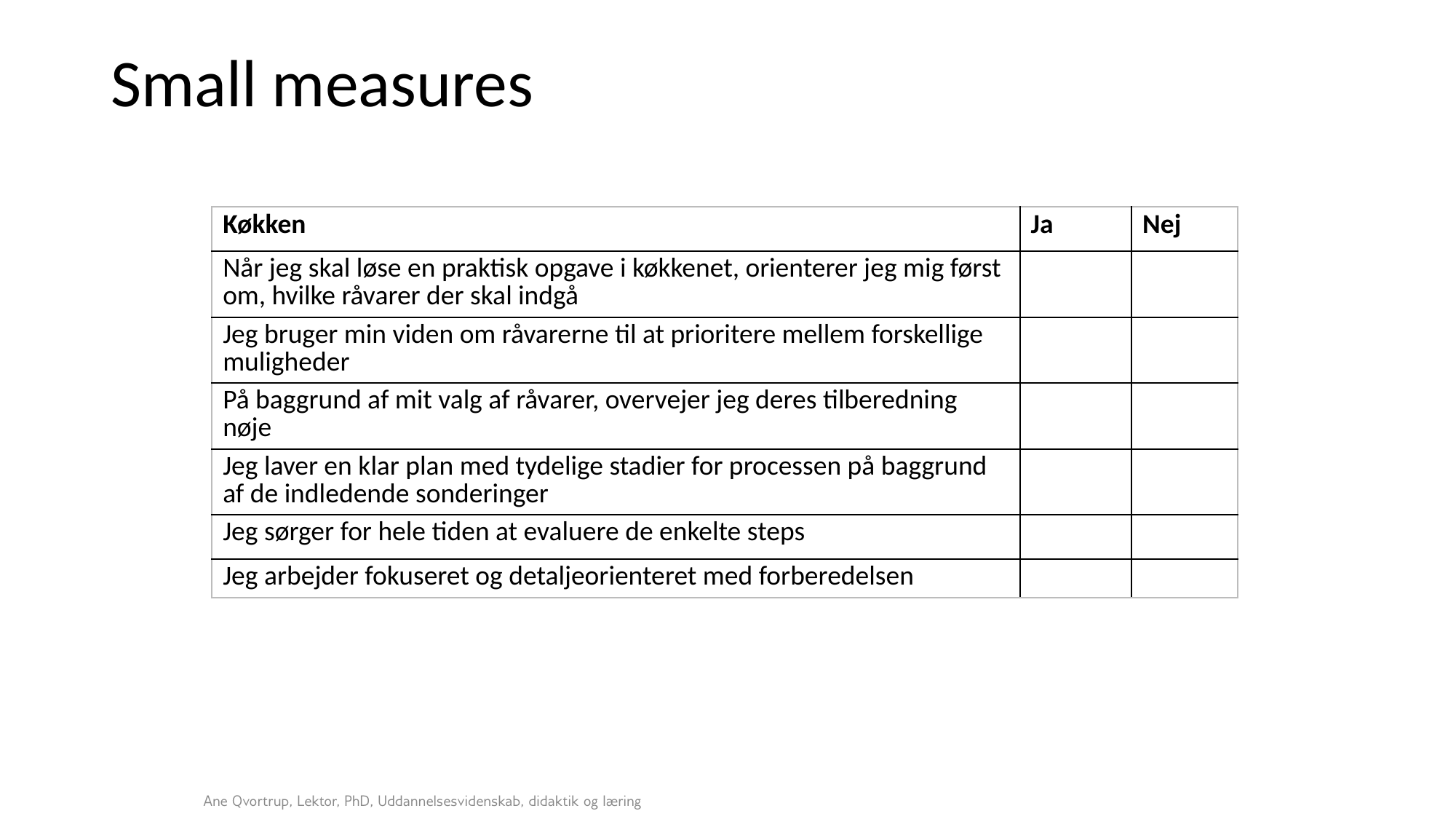

Small measures
| Køkken | Ja | Nej |
| --- | --- | --- |
| Når jeg skal løse en praktisk opgave i køkkenet, orienterer jeg mig først om, hvilke råvarer der skal indgå |  |  |
| Jeg bruger min viden om råvarerne til at prioritere mellem forskellige muligheder |  |  |
| På baggrund af mit valg af råvarer, overvejer jeg deres tilberedning nøje |  |  |
| Jeg laver en klar plan med tydelige stadier for processen på baggrund af de indledende sonderinger |  |  |
| Jeg sørger for hele tiden at evaluere de enkelte steps |  |  |
| Jeg arbejder fokuseret og detaljeorienteret med forberedelsen |  |  |
Ane Qvortrup, Lektor, PhD, Uddannelsesvidenskab, didaktik og læring